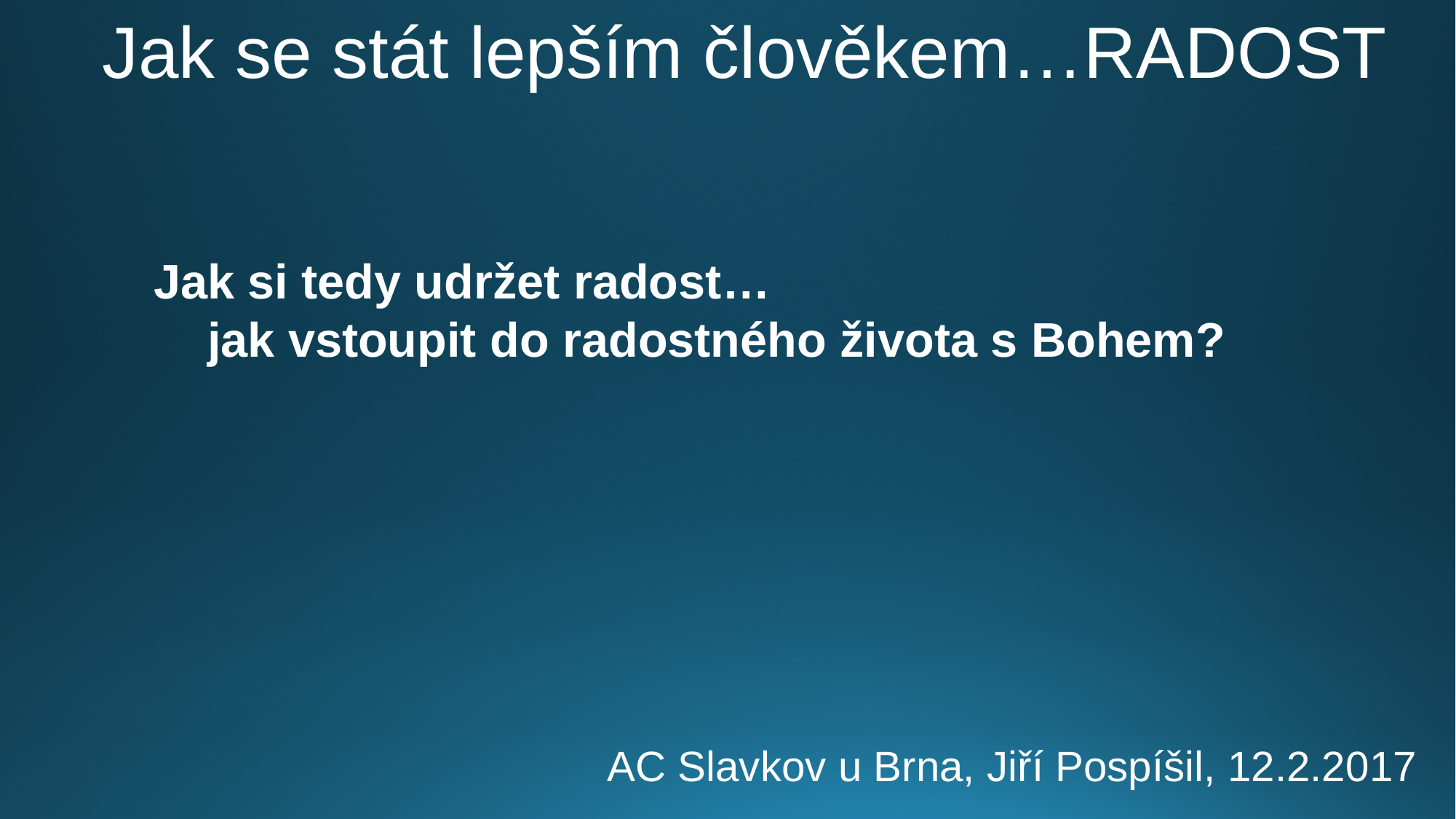

Jak se stát lepším člověkem…RADOST
Jak si tedy udržet radost…
    jak vstoupit do radostného života s Bohem?

AC Slavkov u Brna, Jiří Pospíšil, 12.2.2017